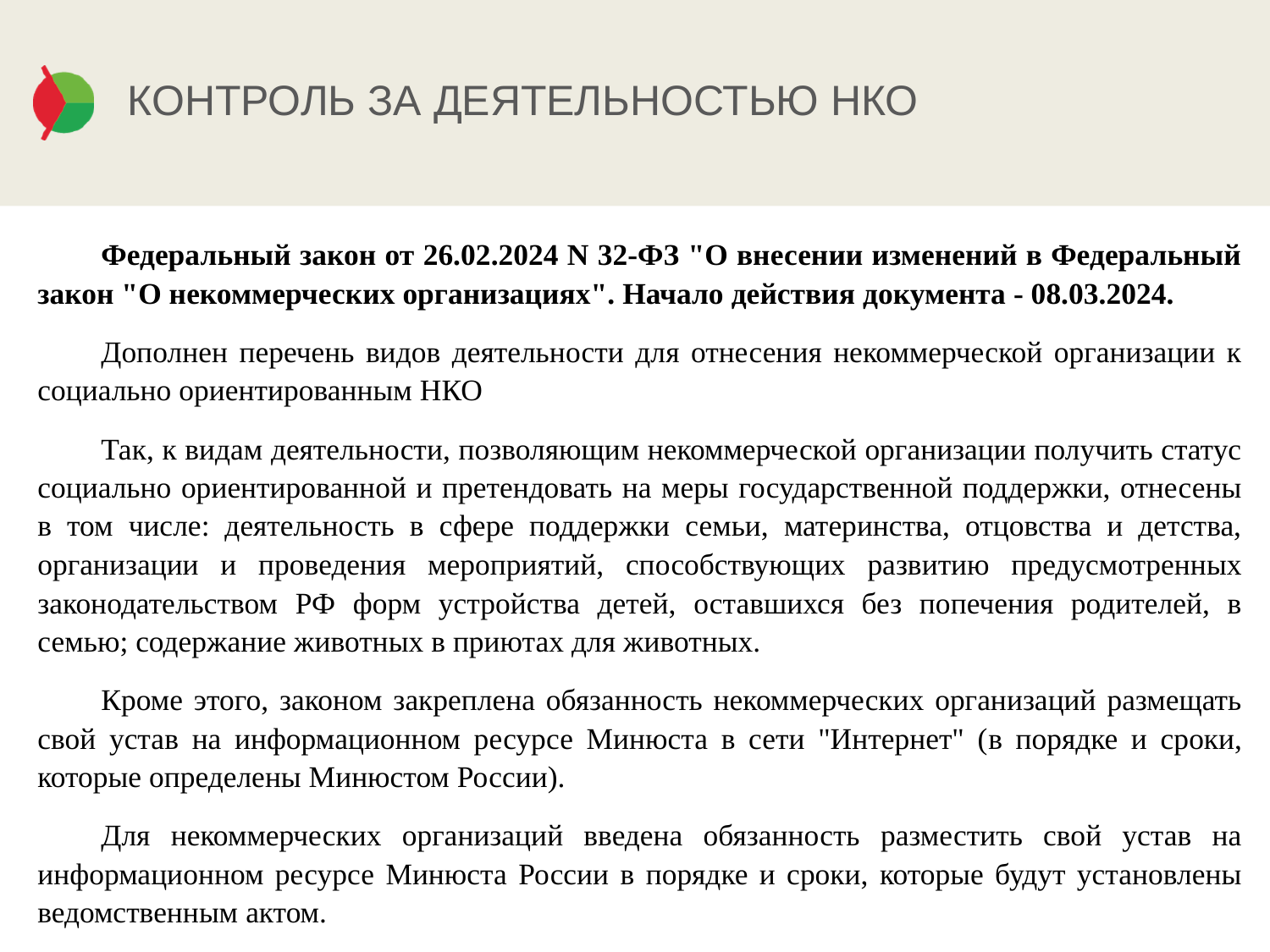

# КОНТРОЛЬ ЗА ДЕЯТЕЛЬНОСТЬЮ НКО
Федеральный закон от 26.02.2024 N 32-ФЗ "О внесении изменений в Федеральный закон "О некоммерческих организациях". Начало действия документа - 08.03.2024.
Дополнен перечень видов деятельности для отнесения некоммерческой организации к социально ориентированным НКО
Так, к видам деятельности, позволяющим некоммерческой организации получить статус социально ориентированной и претендовать на меры государственной поддержки, отнесены в том числе: деятельность в сфере поддержки семьи, материнства, отцовства и детства, организации и проведения мероприятий, способствующих развитию предусмотренных законодательством РФ форм устройства детей, оставшихся без попечения родителей, в семью; содержание животных в приютах для животных.
Кроме этого, законом закреплена обязанность некоммерческих организаций размещать свой устав на информационном ресурсе Минюста в сети "Интернет" (в порядке и сроки, которые определены Минюстом России).
Для некоммерческих организаций введена обязанность разместить свой устав на информационном ресурсе Минюста России в порядке и сроки, которые будут установлены ведомственным актом.